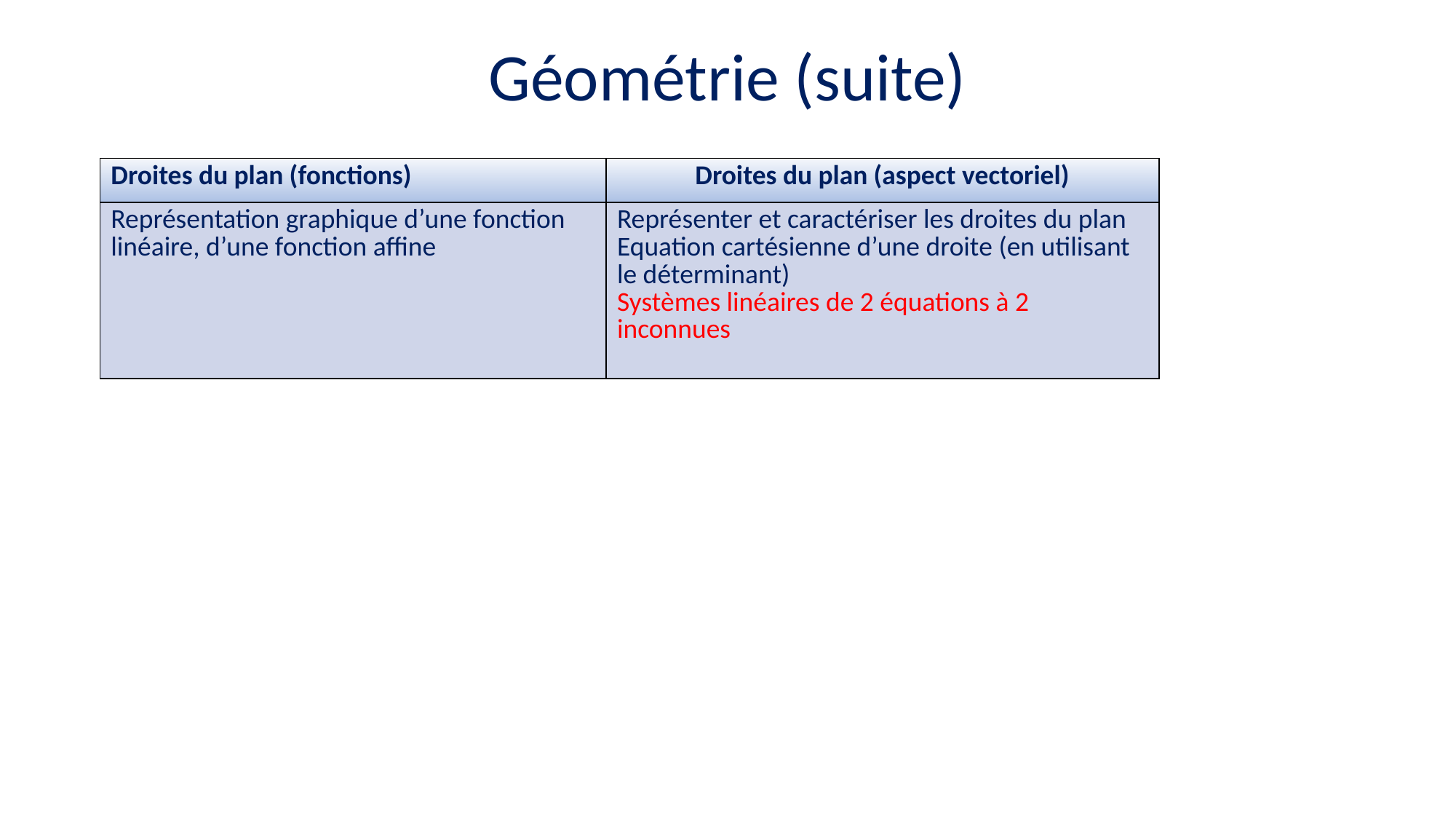

# Géométrie (suite)
| Droites du plan (fonctions) | Droites du plan (aspect vectoriel) |
| --- | --- |
| Représentation graphique d’une fonction linéaire, d’une fonction affine | Représenter et caractériser les droites du plan Equation cartésienne d’une droite (en utilisant le déterminant) Systèmes linéaires de 2 équations à 2 inconnues |